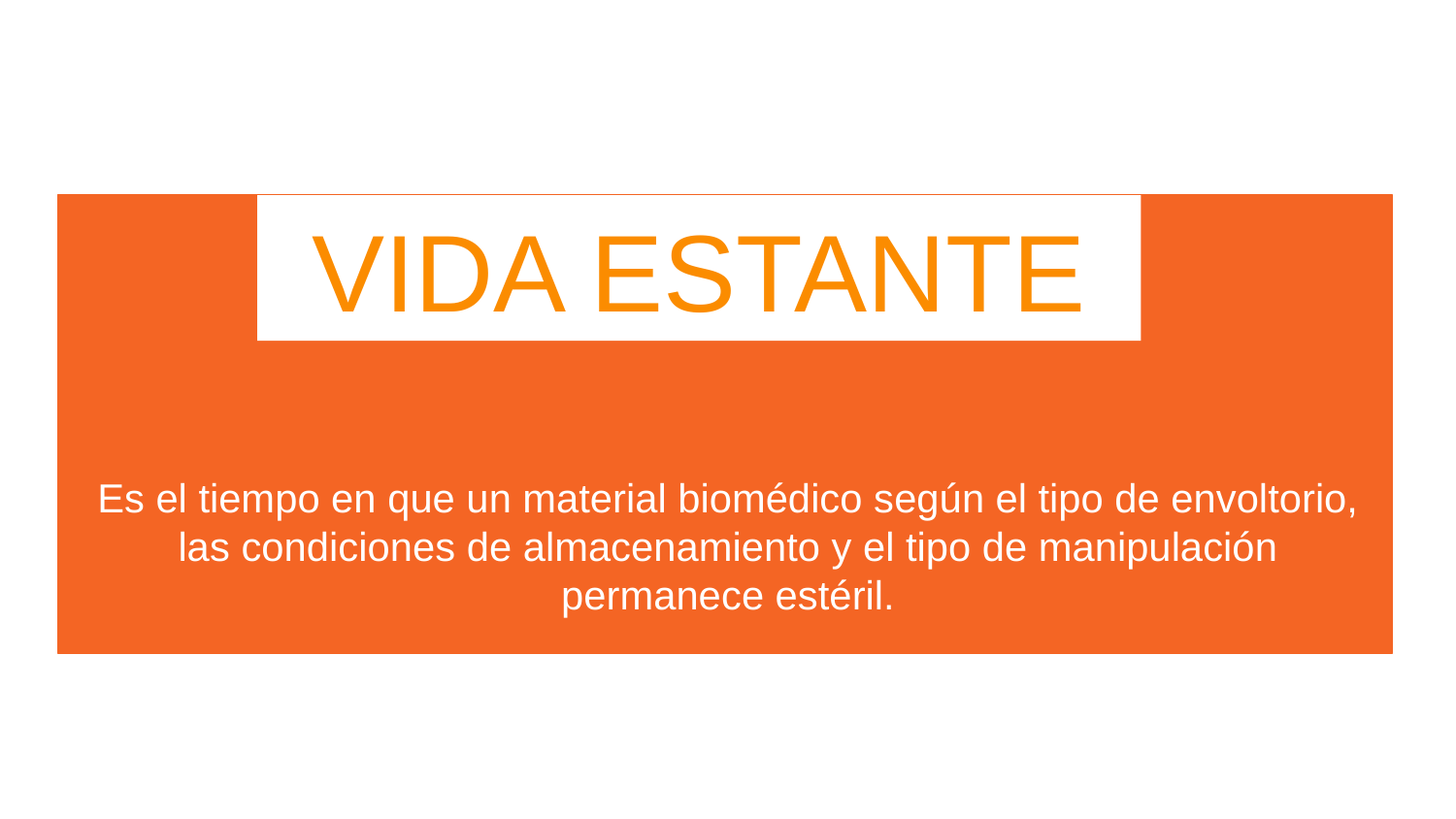

Es el tiempo en que un material biomédico según el tipo de envoltorio, las condiciones de almacenamiento y el tipo de manipulación permanece estéril.
VIDA ESTANTE